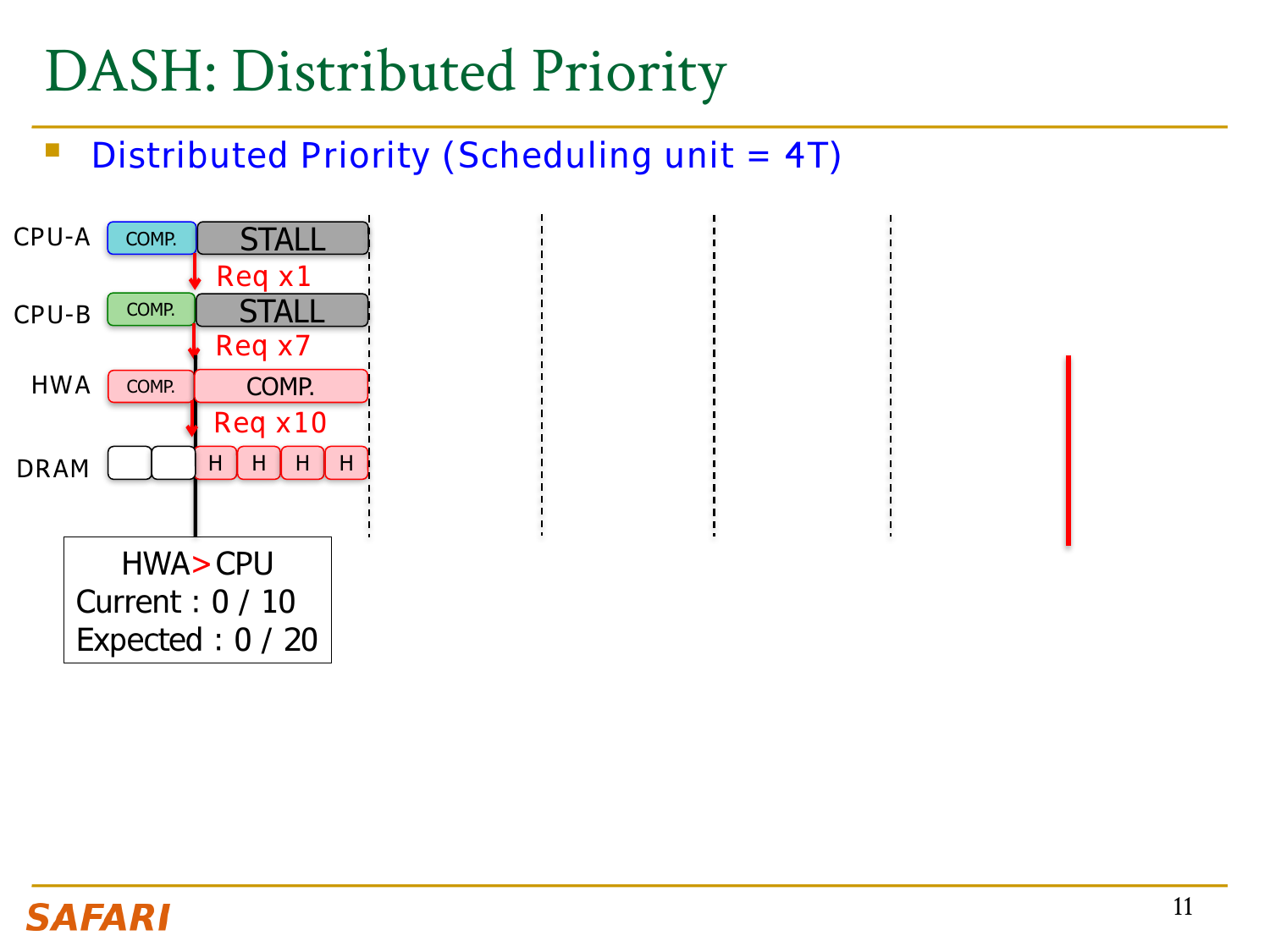

# DASH: Distributed Priority
Distributed Priority (Scheduling unit = 4T)
CPU-A
COMP.
STALL
Req x1
CPU-B
COMP.
STALL
Req x7
HWA
COMP.
COMP.
Req x10

H
H
H
H
DRAM
HWA>CPU
Current : 0 / 10
Expected : 0 / 20
11